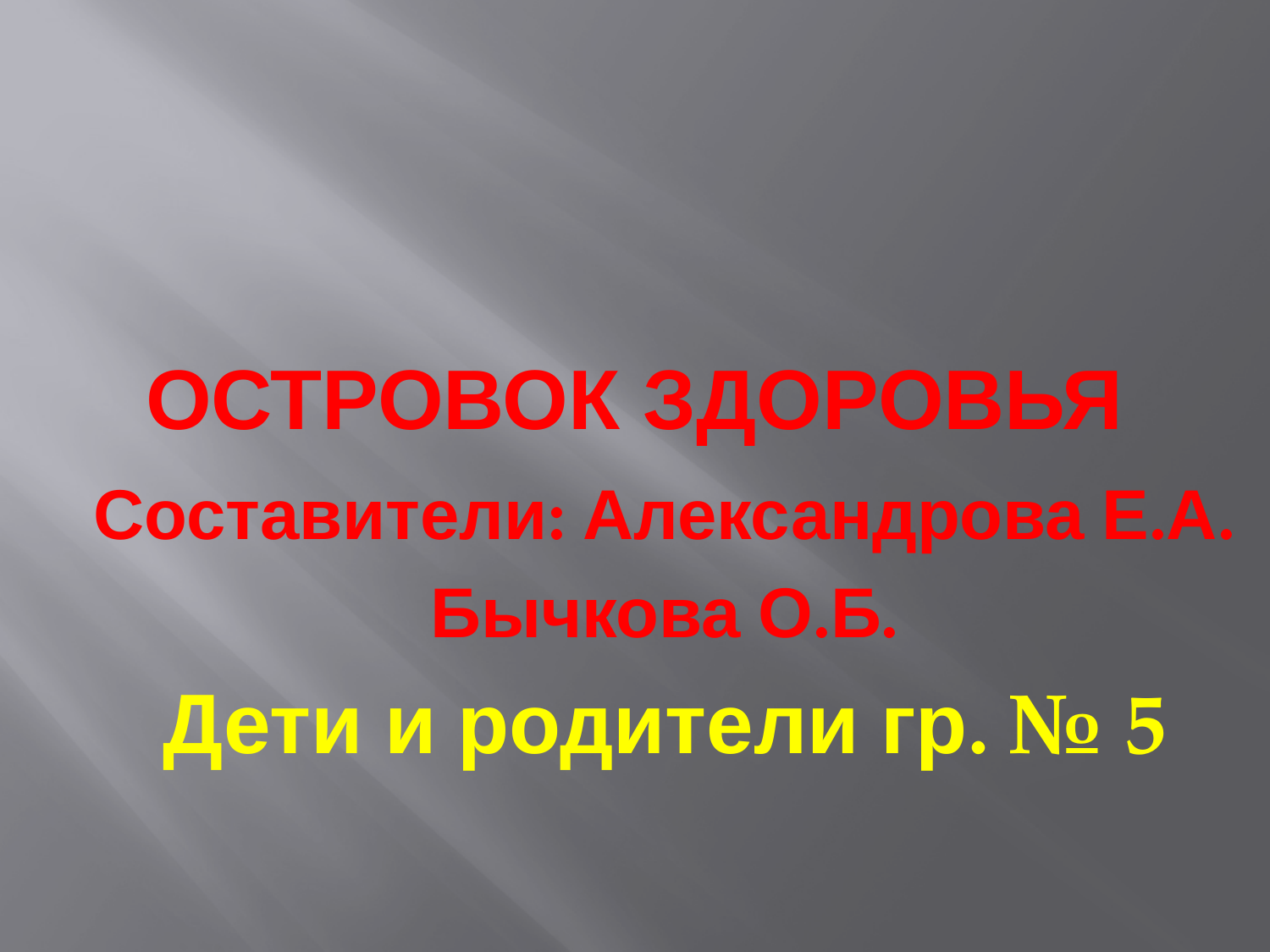

# Островок здоровья
Составители: Александрова Е.А.
Бычкова О.Б.
Дети и родители гр. № 5